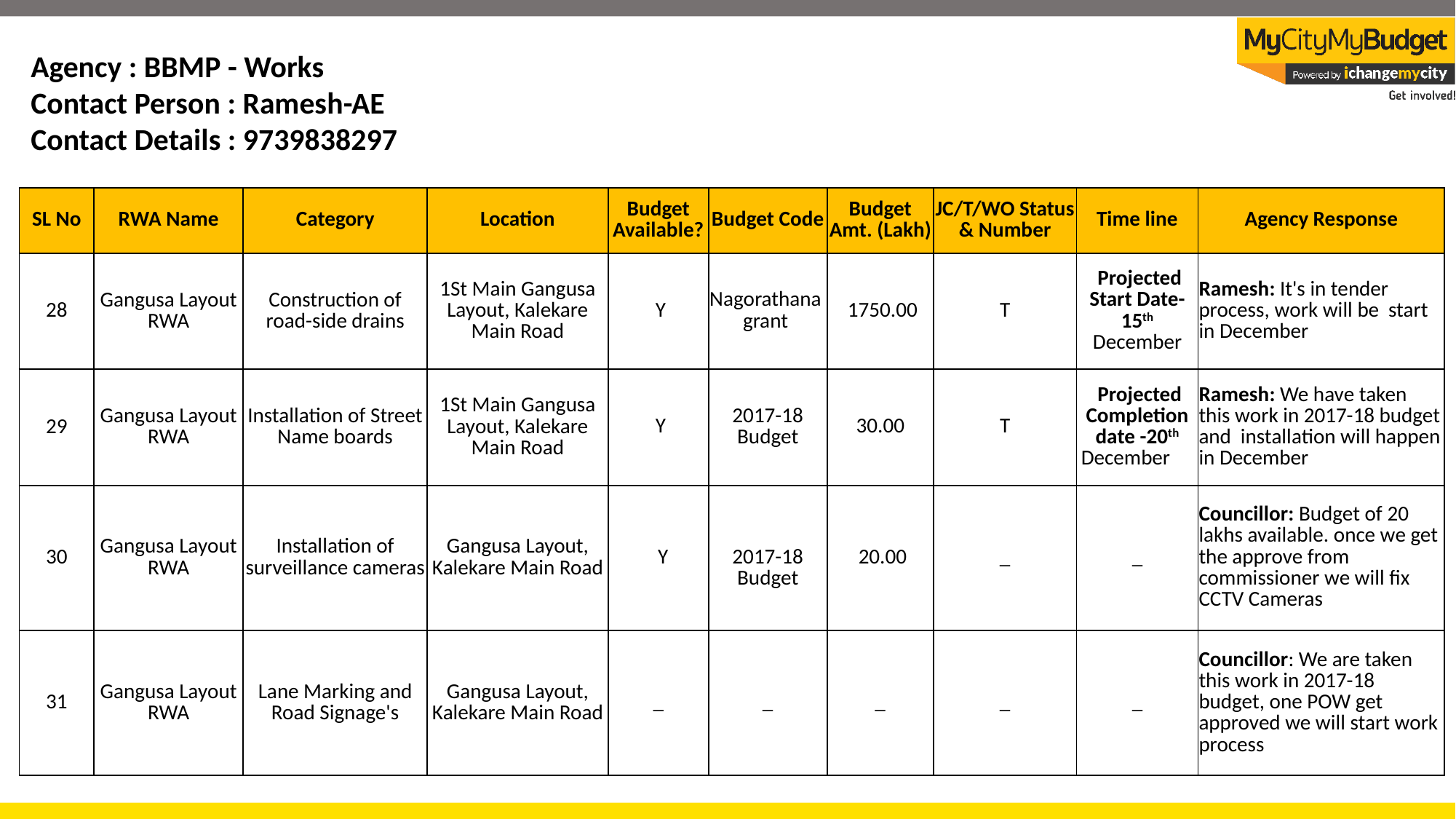

Agency : BBMP - Works
Contact Person : Ramesh-AE
Contact Details : 9739838297
| SL No | RWA Name | Category | Location | Budget Available? | Budget Code | Budget Amt. (Lakh) | JC/T/WO Status & Number | Time line | Agency Response |
| --- | --- | --- | --- | --- | --- | --- | --- | --- | --- |
| 28 | Gangusa Layout RWA | Construction of road-side drains | 1St Main Gangusa Layout, Kalekare Main Road | Y | Nagorathana grant | 1750.00 | T | Projected Start Date-15th December | Ramesh: It's in tender process, work will be start in December |
| 29 | Gangusa Layout RWA | Installation of Street Name boards | 1St Main Gangusa Layout, Kalekare Main Road | Y | 2017-18 Budget | 30.00 | T | Projected Completion date -20th December | Ramesh: We have taken this work in 2017-18 budget and installation will happen in December |
| 30 | Gangusa Layout RWA | Installation of surveillance cameras | Gangusa Layout, Kalekare Main Road | Y | 2017-18 Budget | 20.00 | \_ | \_ | Councillor: Budget of 20 lakhs available. once we get the approve from commissioner we will fix CCTV Cameras |
| 31 | Gangusa Layout RWA | Lane Marking and Road Signage's | Gangusa Layout, Kalekare Main Road | \_ | \_ | \_ | \_ | \_ | Councillor: We are taken this work in 2017-18 budget, one POW get approved we will start work process |